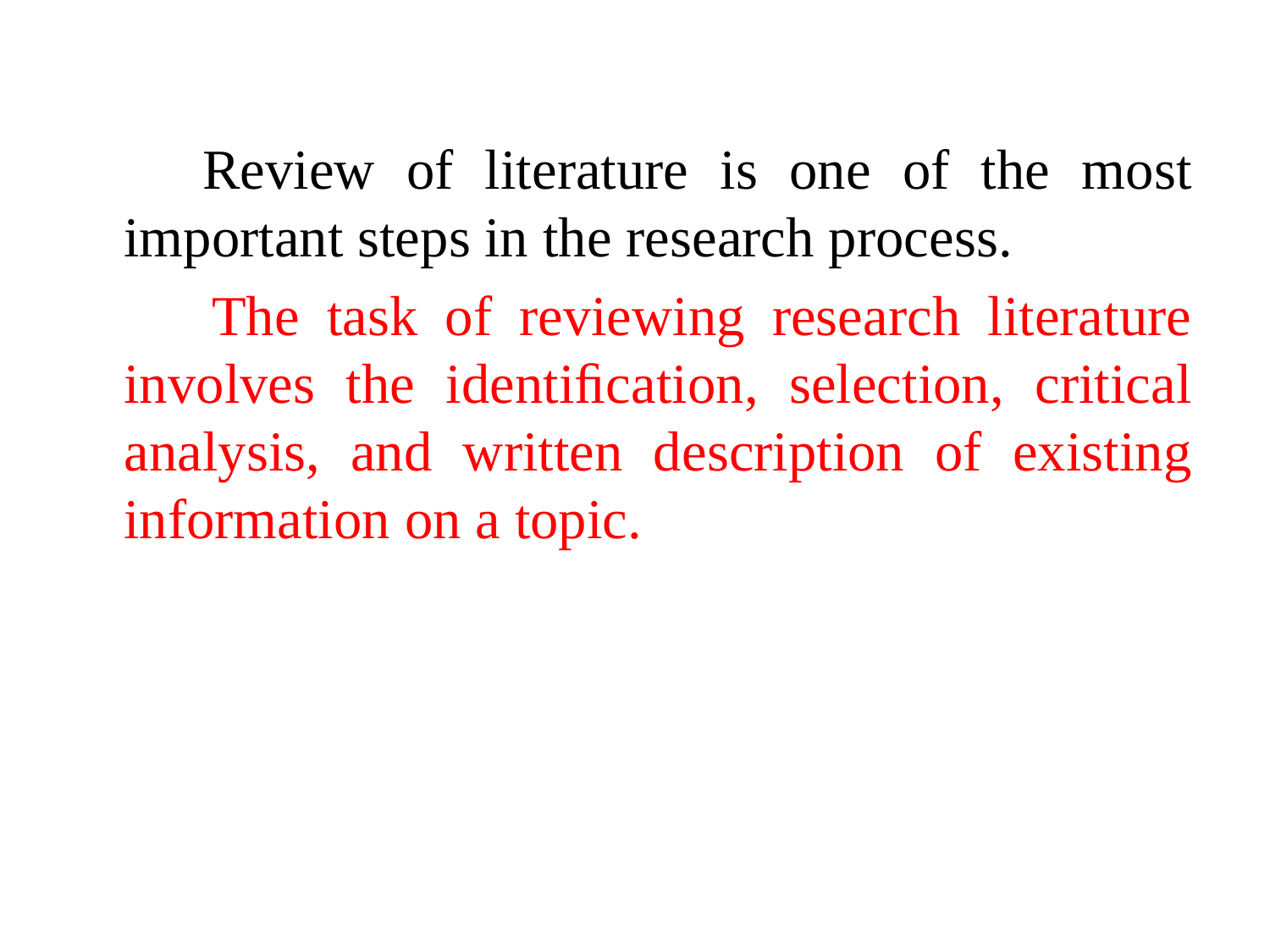

Review of literature is one of the most important steps in the research process.
     The task of reviewing research literature involves the identiﬁcation, selection, critical analysis, and written description of existing information on a topic.